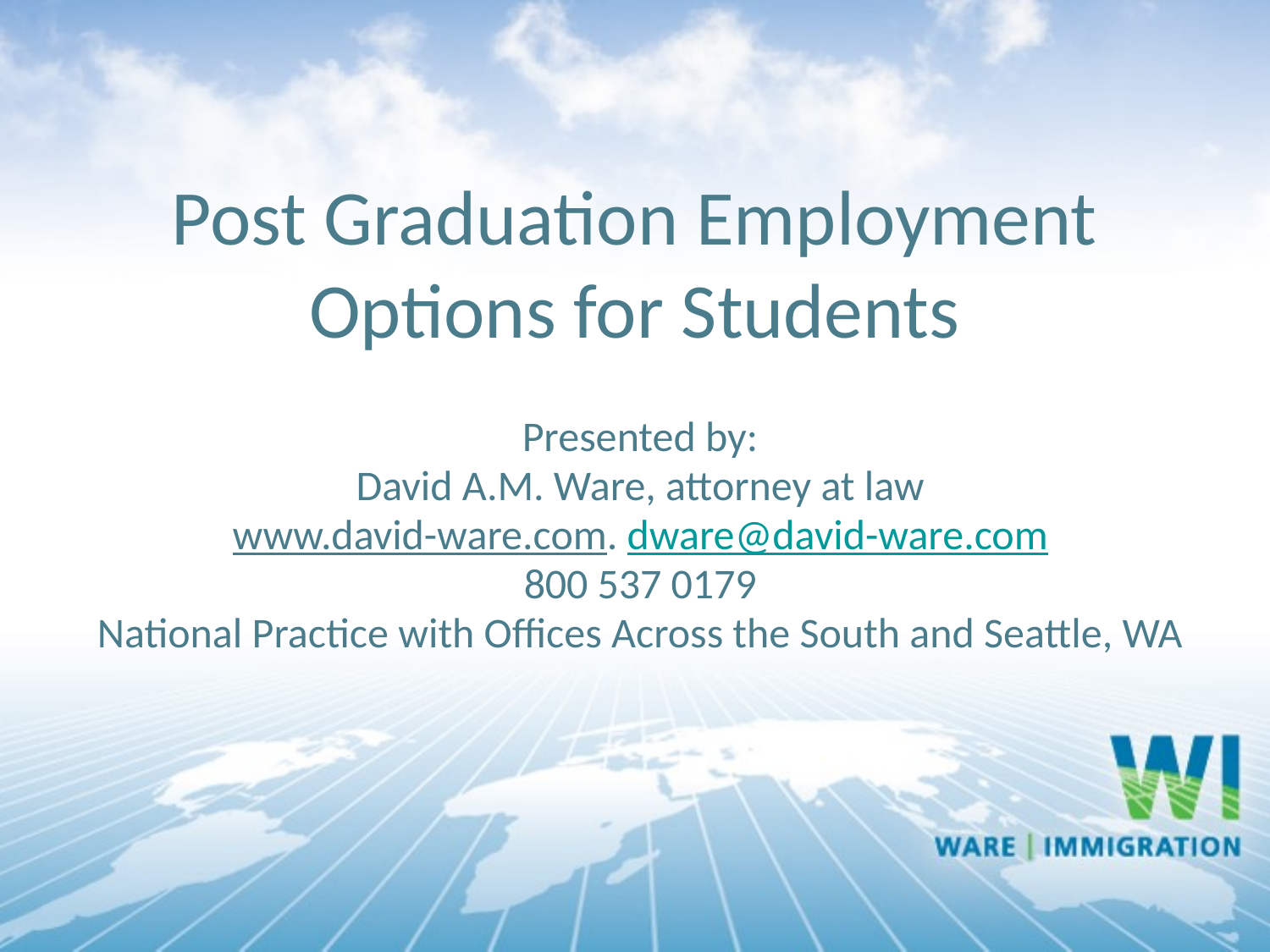

Post Graduation Employment Options for Students
Presented by:
David A.M. Ware, attorney at law
www.david-ware.com. dware@david-ware.com
800 537 0179
National Practice with Offices Across the South and Seattle, WA